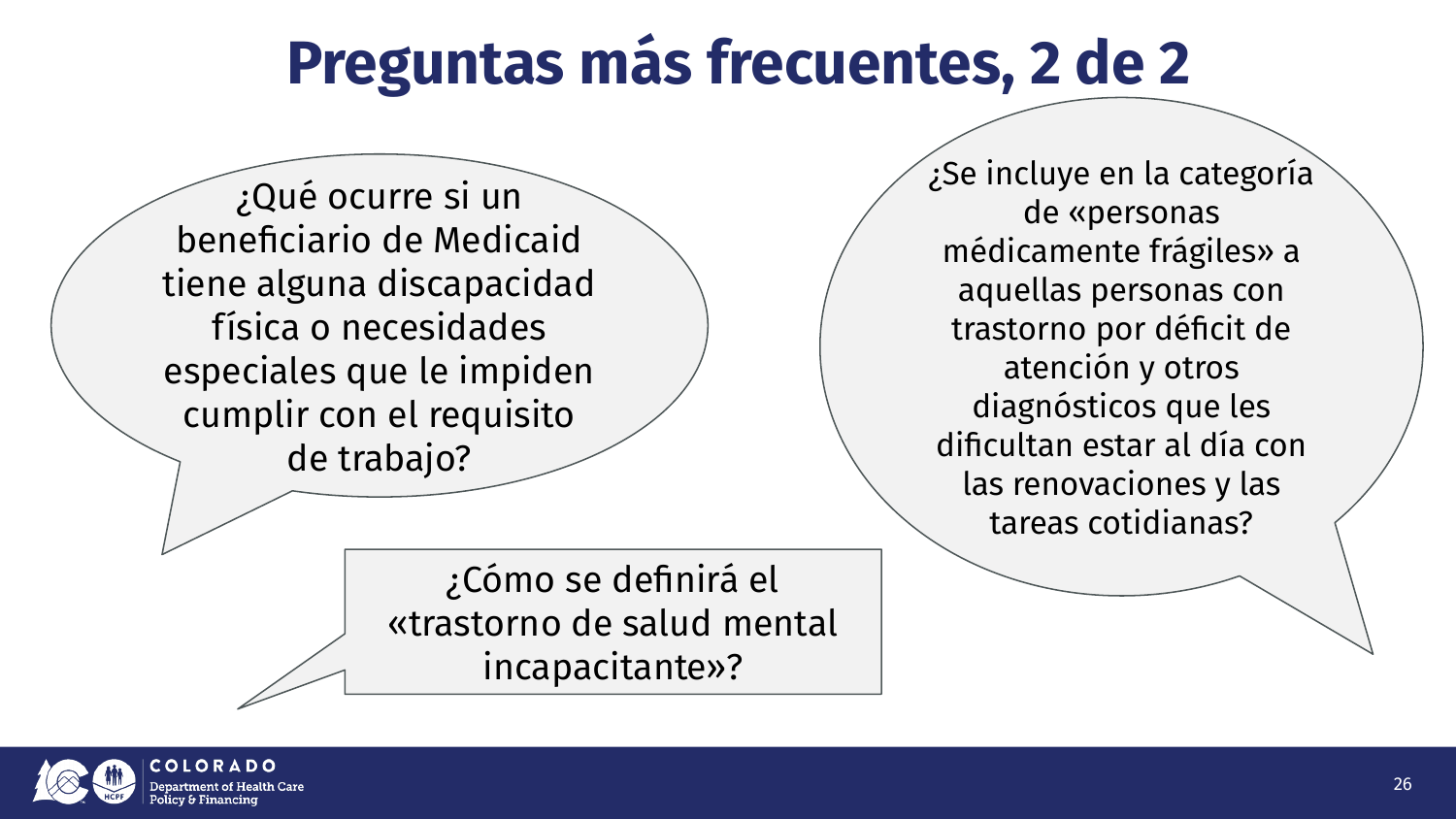

# Preguntas más frecuentes, 2 de 2
¿Se incluye en la categoría de «personas médicamente frágiles» a aquellas personas con trastorno por déficit de atención y otros diagnósticos que les dificultan estar al día con las renovaciones y las tareas cotidianas?
¿Qué ocurre si un beneficiario de Medicaid tiene alguna discapacidad física o necesidades especiales que le impiden cumplir con el requisito de trabajo?
¿Cómo se definirá el «trastorno de salud mental incapacitante»?
26